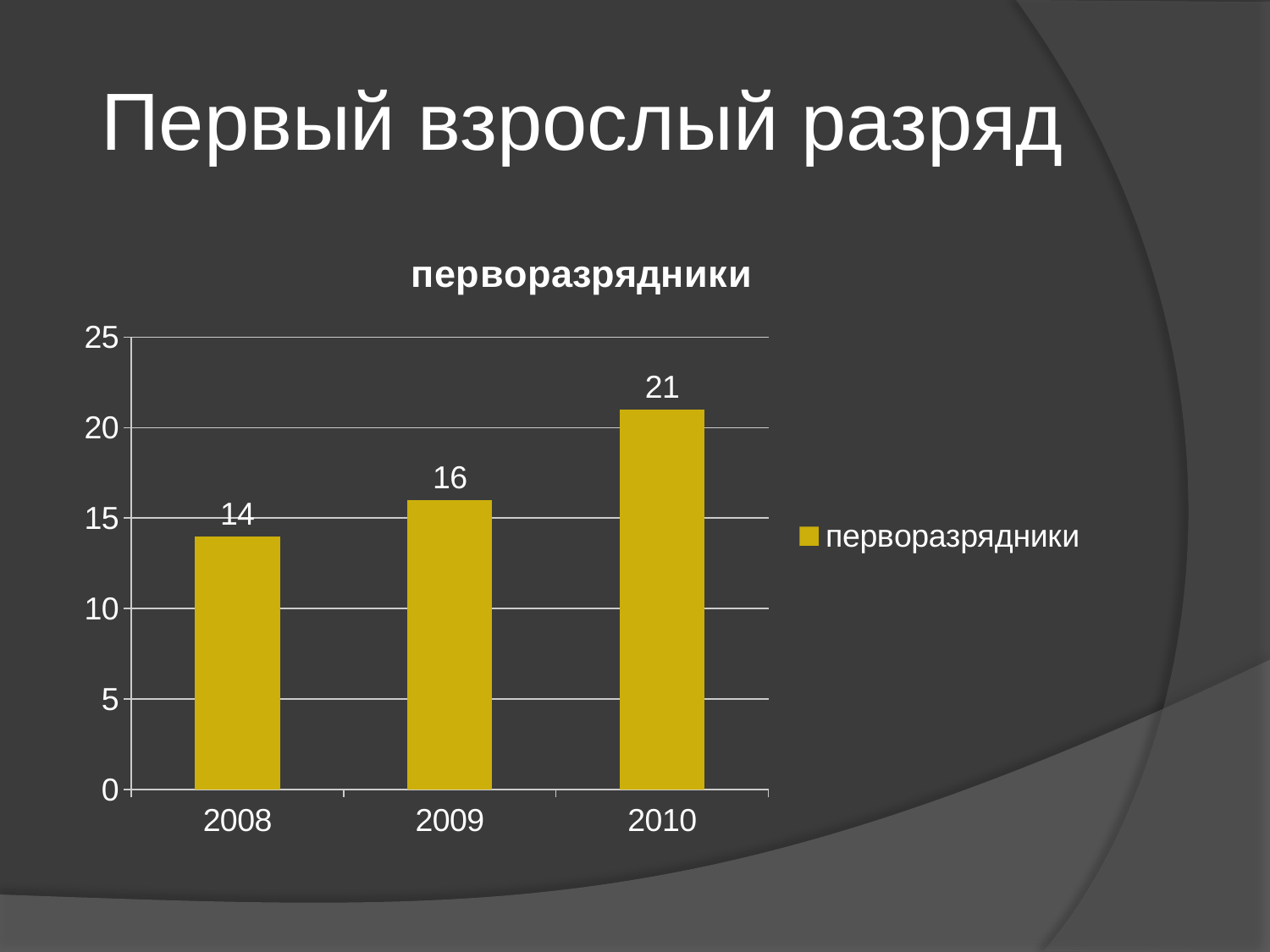

# Первый взрослый разряд

### Chart:

| Category | перворазрядники |
|---|---|
| 2008 | 14.0 |
| 2009 | 16.0 |
| 2010 | 21.0 |